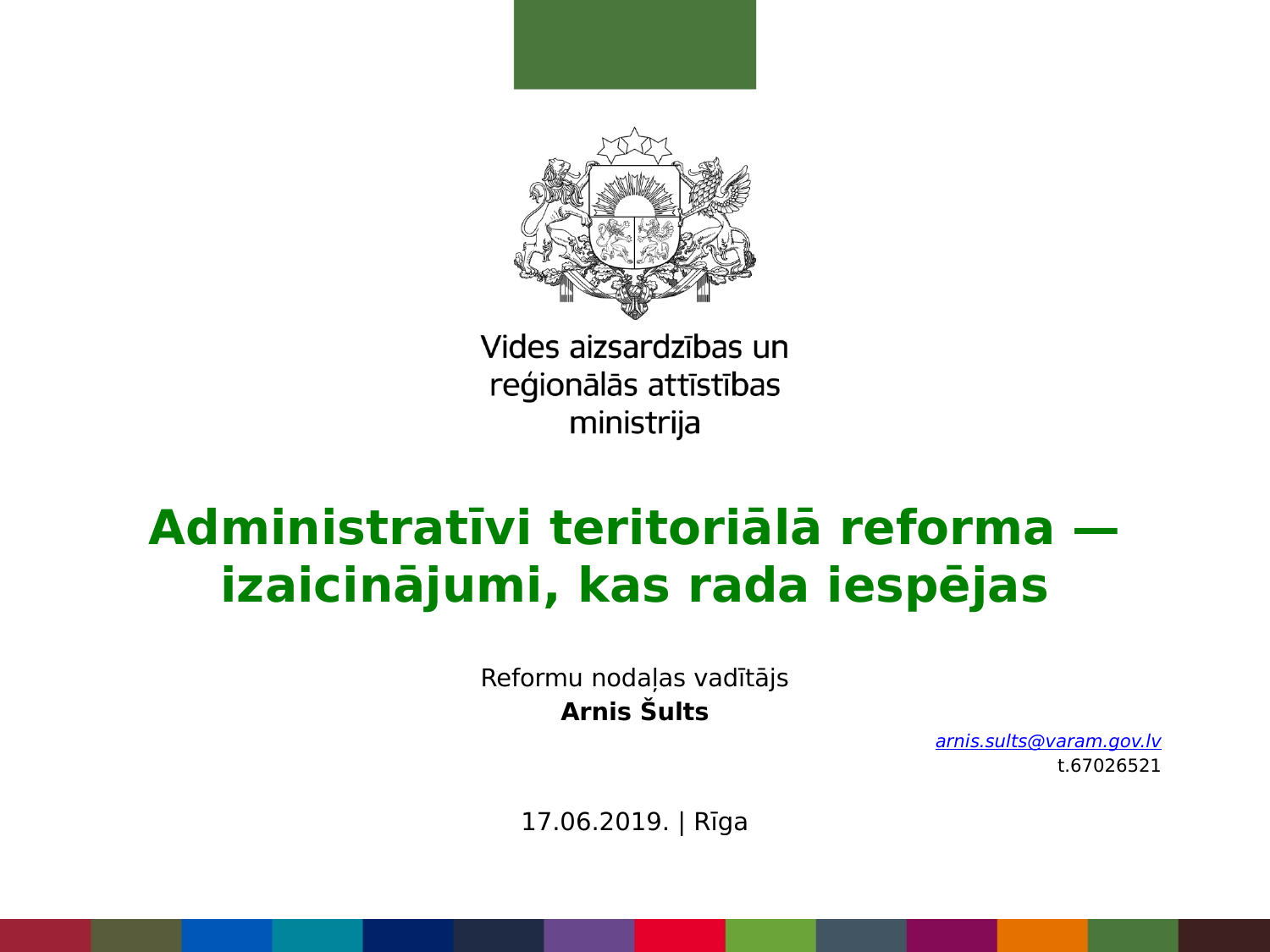

# Administratīvi teritoriālā reforma — izaicinājumi, kas rada iespējas
Reformu nodaļas vadītājs
Arnis Šults
arnis.sults@varam.gov.lv
t.67026521

17.06.2019. | Rīga